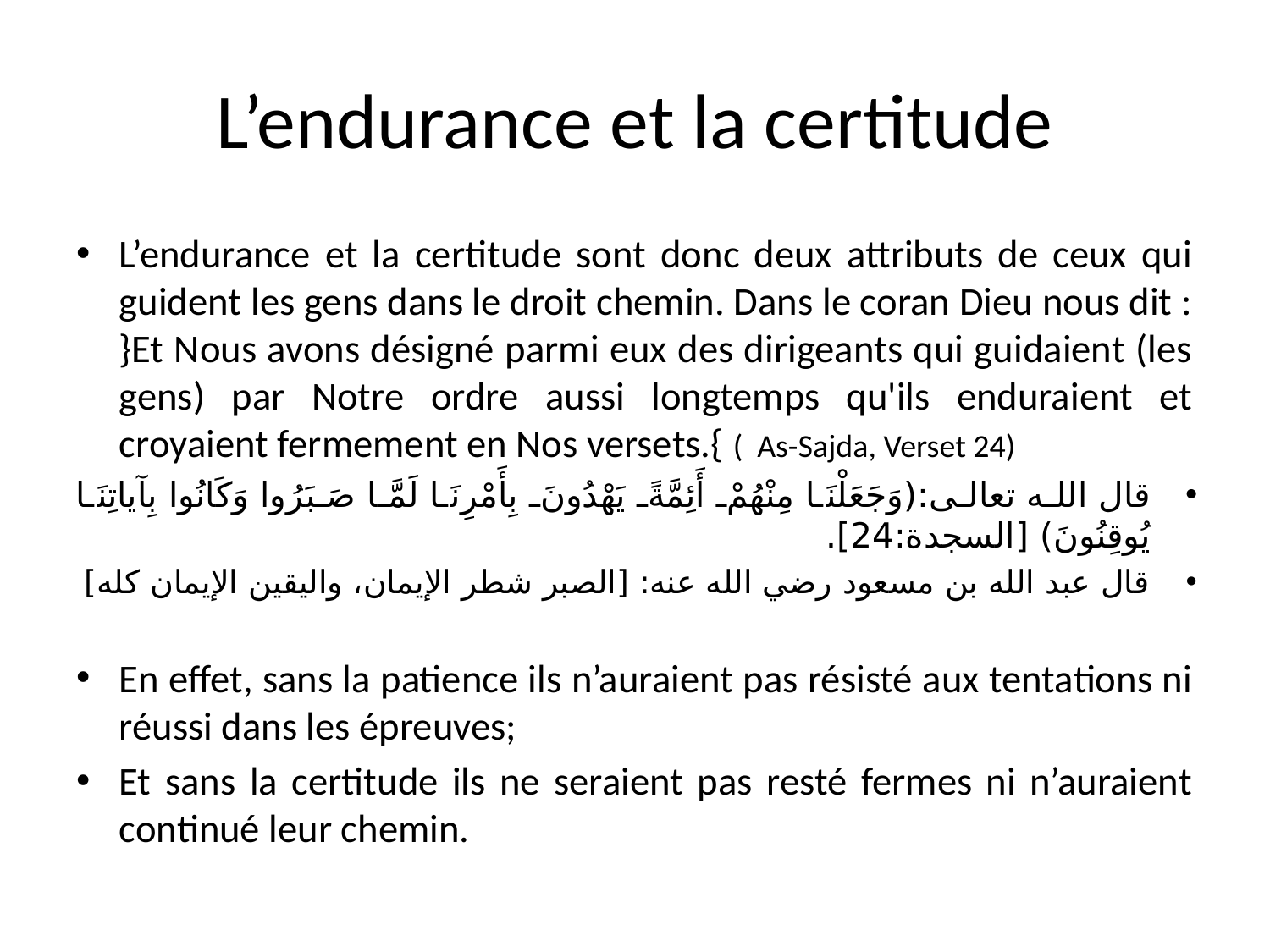

# L’endurance et la certitude
L’endurance et la certitude sont donc deux attributs de ceux qui guident les gens dans le droit chemin. Dans le coran Dieu nous dit : }Et Nous avons désigné parmi eux des dirigeants qui guidaient (les gens) par Notre ordre aussi longtemps qu'ils enduraient et croyaient fermement en Nos versets.{ (  As-Sajda, Verset 24)
قال الله تعالى:(وَجَعَلْنَا مِنْهُمْ أَئِمَّةً يَهْدُونَ بِأَمْرِنَا لَمَّا صَبَرُوا وَكَانُوا بِآياتِنَا يُوقِنُونَ) [السجدة:24].
قال عبد الله بن مسعود رضي الله عنه: [الصبر شطر الإيمان، واليقين الإيمان كله]

En effet, sans la patience ils n’auraient pas résisté aux tentations ni réussi dans les épreuves;
Et sans la certitude ils ne seraient pas resté fermes ni n’auraient continué leur chemin.